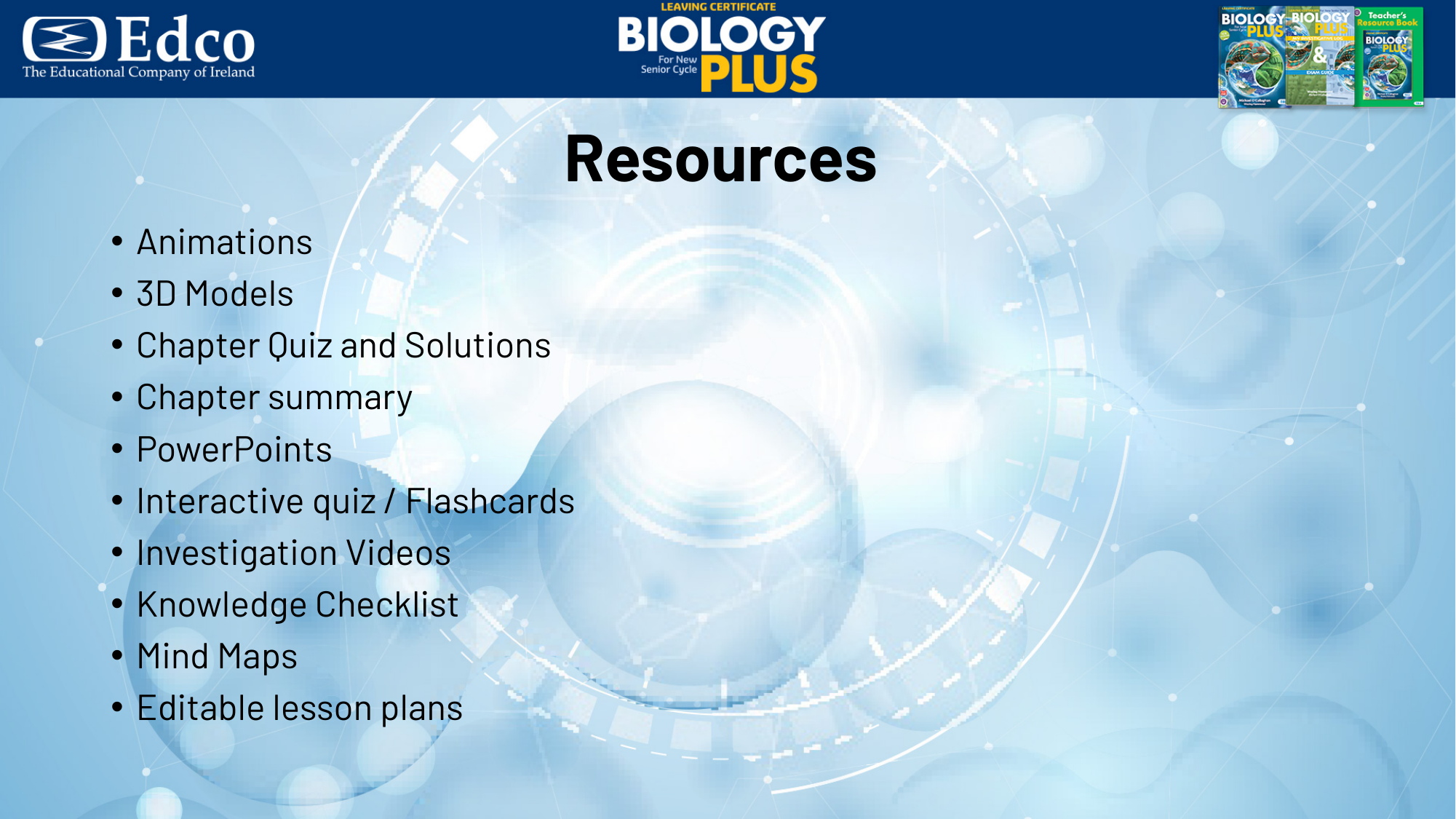

# Resources
Animations
3D Models
Chapter Quiz and Solutions
Chapter summary
PowerPoints
Interactive quiz / Flashcards
Investigation Videos
Knowledge Checklist
Mind Maps
Editable lesson plans